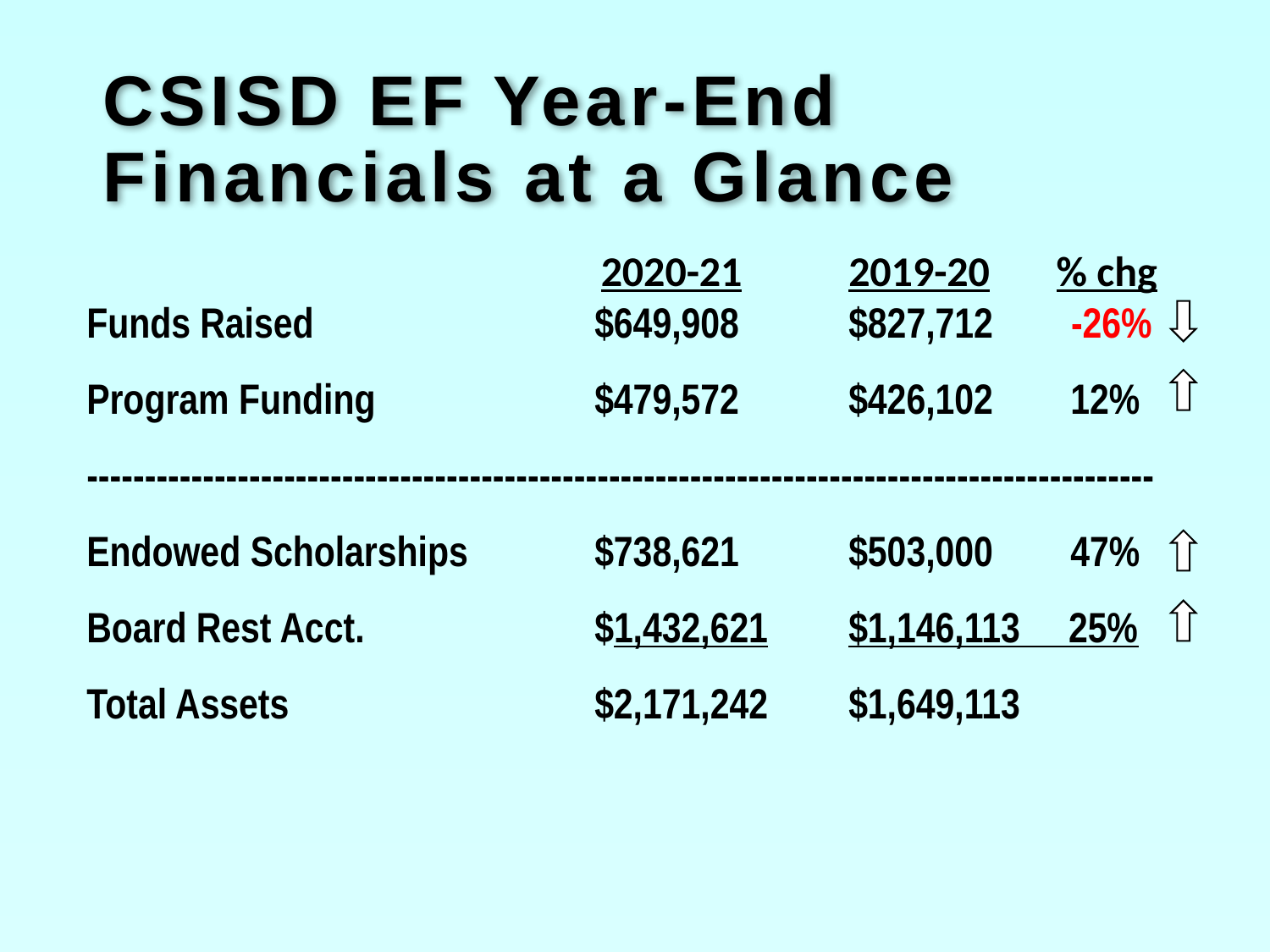

# CSISD EF Year-End Financials at a Glance
		 	              2020-21	2019-20       % chg
Funds Raised			$649,908	$827,712        -26%
Program Funding		$479,572	$426,102        12%
--------------------------------------------------------------------------------------------
Endowed Scholarships	$738,621	$503,000        47%
Board Rest Acct. 		$1,432,621	$1,146,113     25%
Total Assets      		$2,171,242	$1,649,113